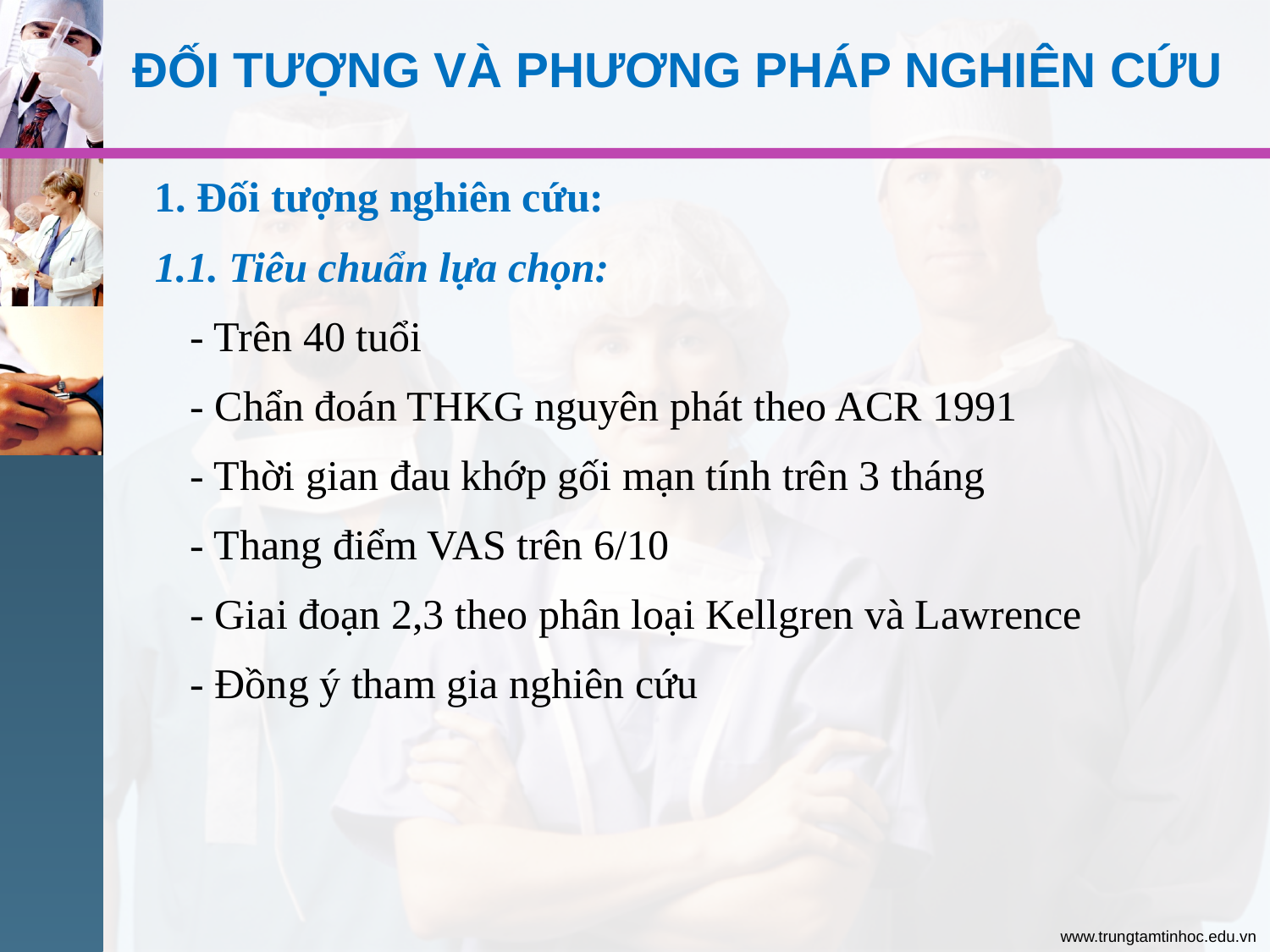

ĐỐI TƯỢNG VÀ PHƯƠNG PHÁP NGHIÊN CỨU
1. Đối tượng nghiên cứu:
1.1. Tiêu chuẩn lựa chọn:
   	- Trên 40 tuổi
	- Chẩn đoán THKG nguyên phát theo ACR 1991
	- Thời gian đau khớp gối mạn tính trên 3 tháng
	- Thang điểm VAS trên 6/10
	- Giai đoạn 2,3 theo phân loại Kellgren và Lawrence
	- Đồng ý tham gia nghiên cứu